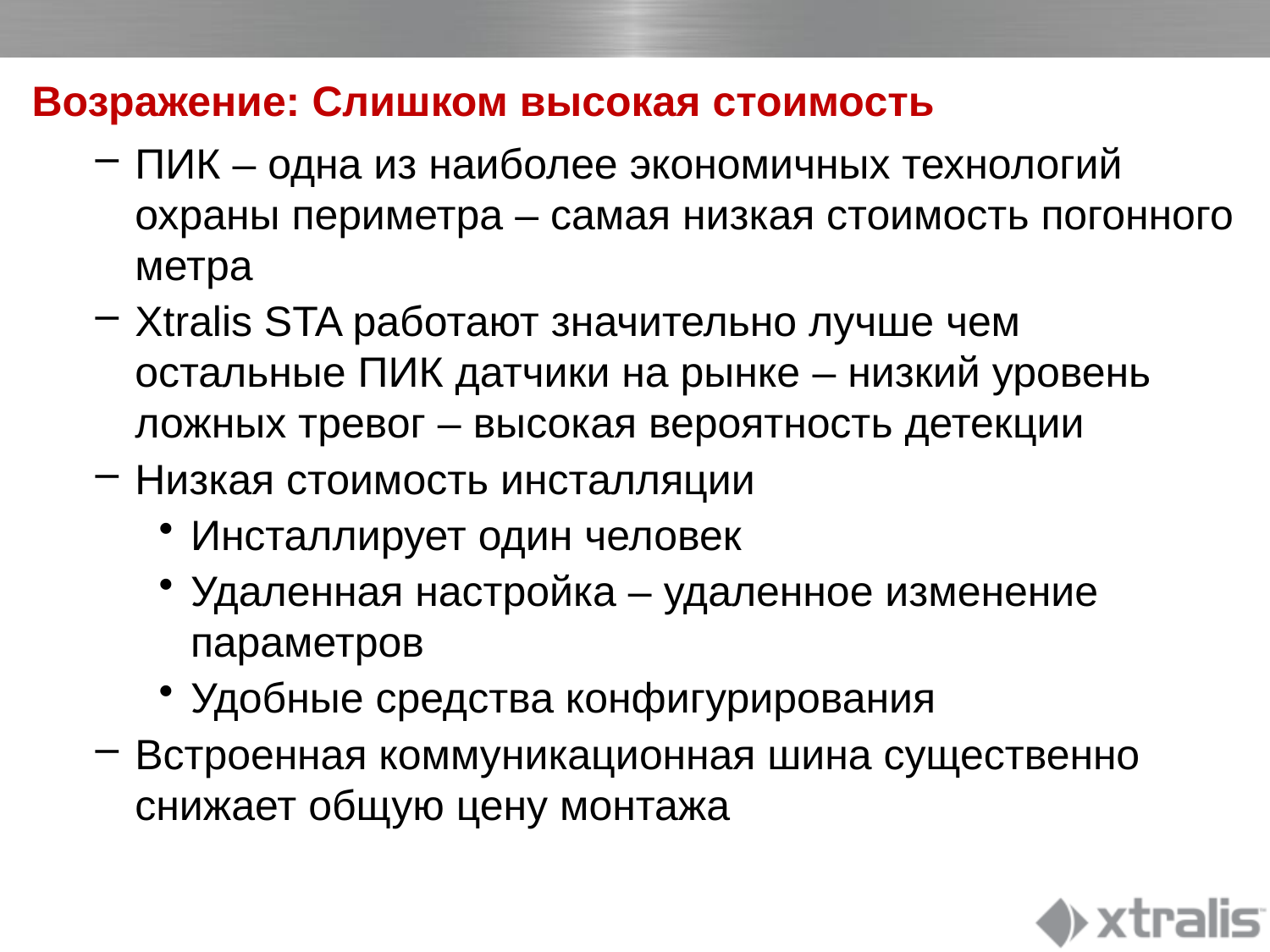

# Возражение: Слишком высокая стоимость
ПИК – одна из наиболее экономичных технологий охраны периметра – самая низкая стоимость погонного метра
Xtralis STA работают значительно лучше чем остальные ПИК датчики на рынке – низкий уровень ложных тревог – высокая вероятность детекции
Низкая стоимость инсталляции
Инсталлирует один человек
Удаленная настройка – удаленное изменение параметров
Удобные средства конфигурирования
Встроенная коммуникационная шина существенно снижает общую цену монтажа